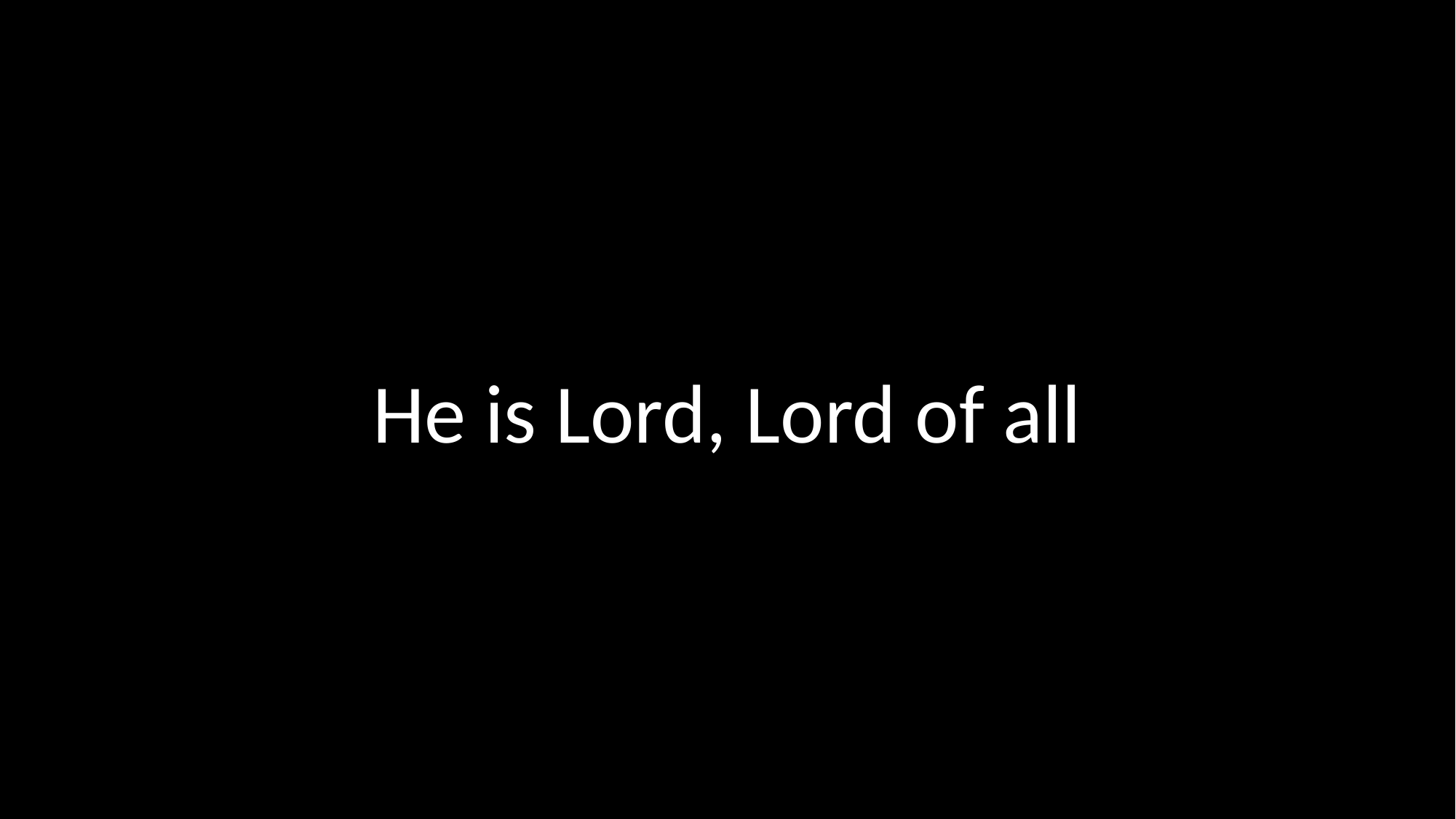

# He is Lord, Lord of all